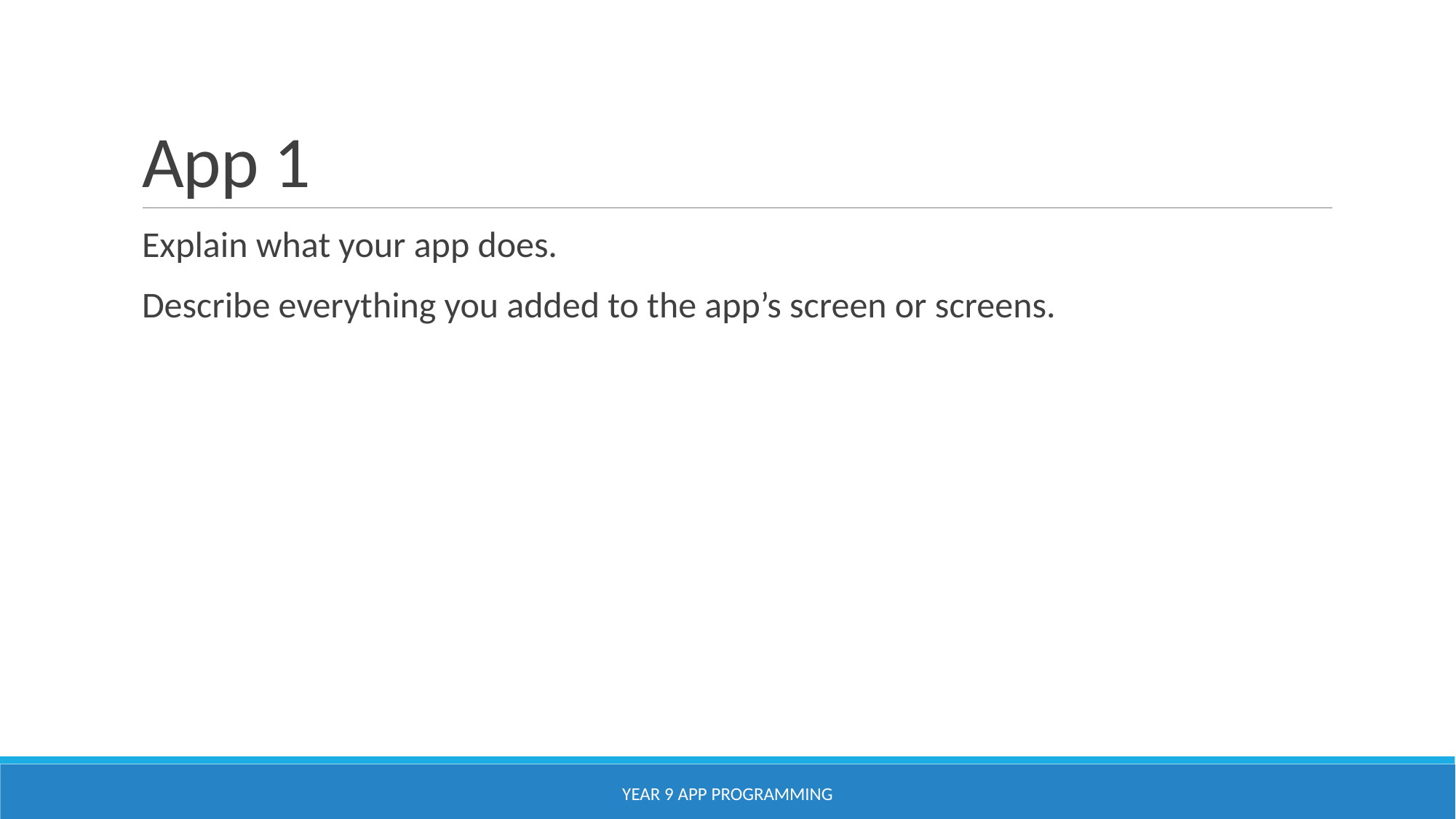

# App 1
Explain what your app does.
Describe everything you added to the app’s screen or screens.
YEAR 9 APP PROGRAMMING